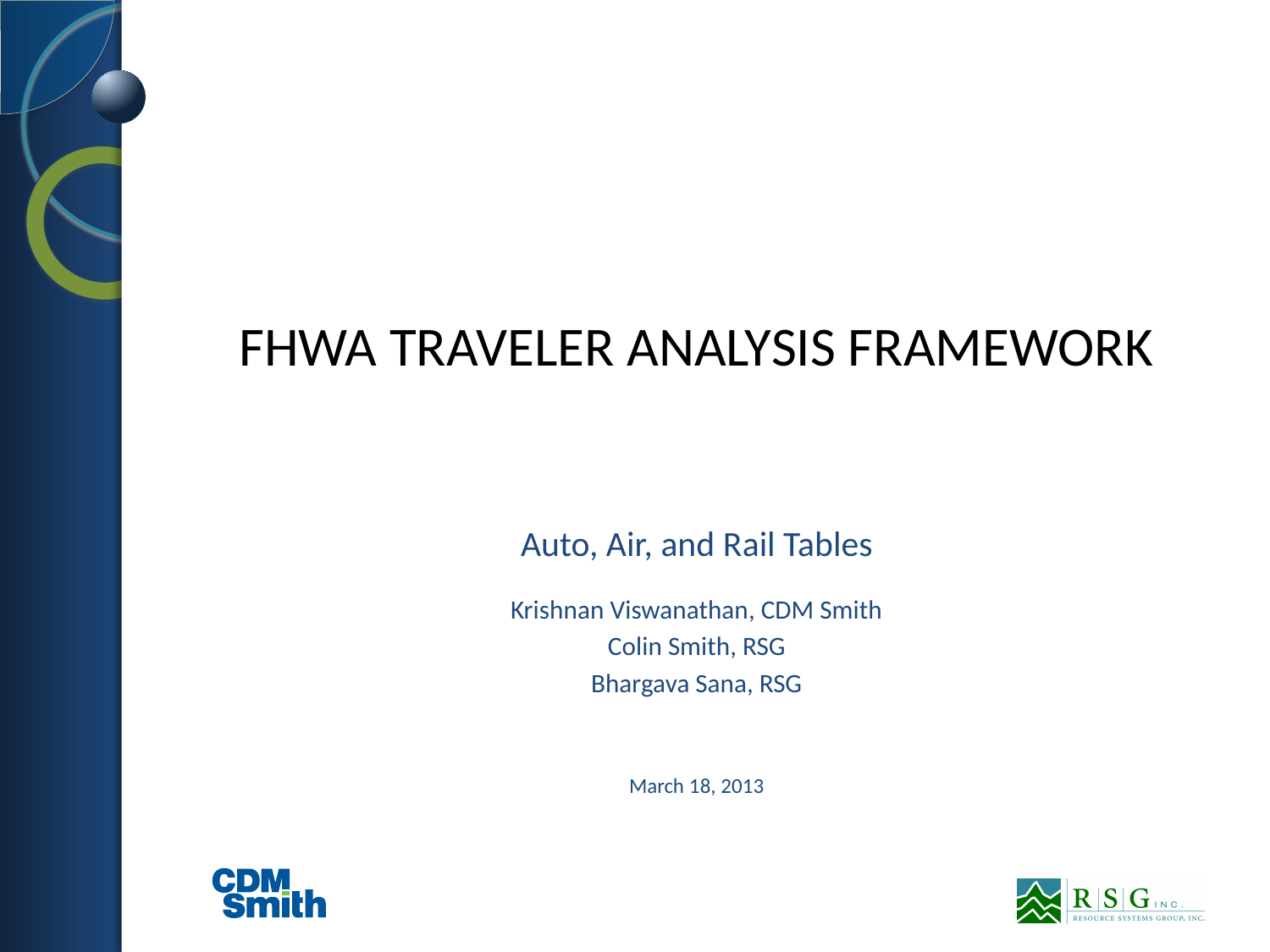

# FHWA Traveler ANALYSIS FRAMEWORK
Auto, Air, and Rail Tables
Krishnan Viswanathan, CDM Smith
Colin Smith, RSG
Bhargava Sana, RSG
March 18, 2013